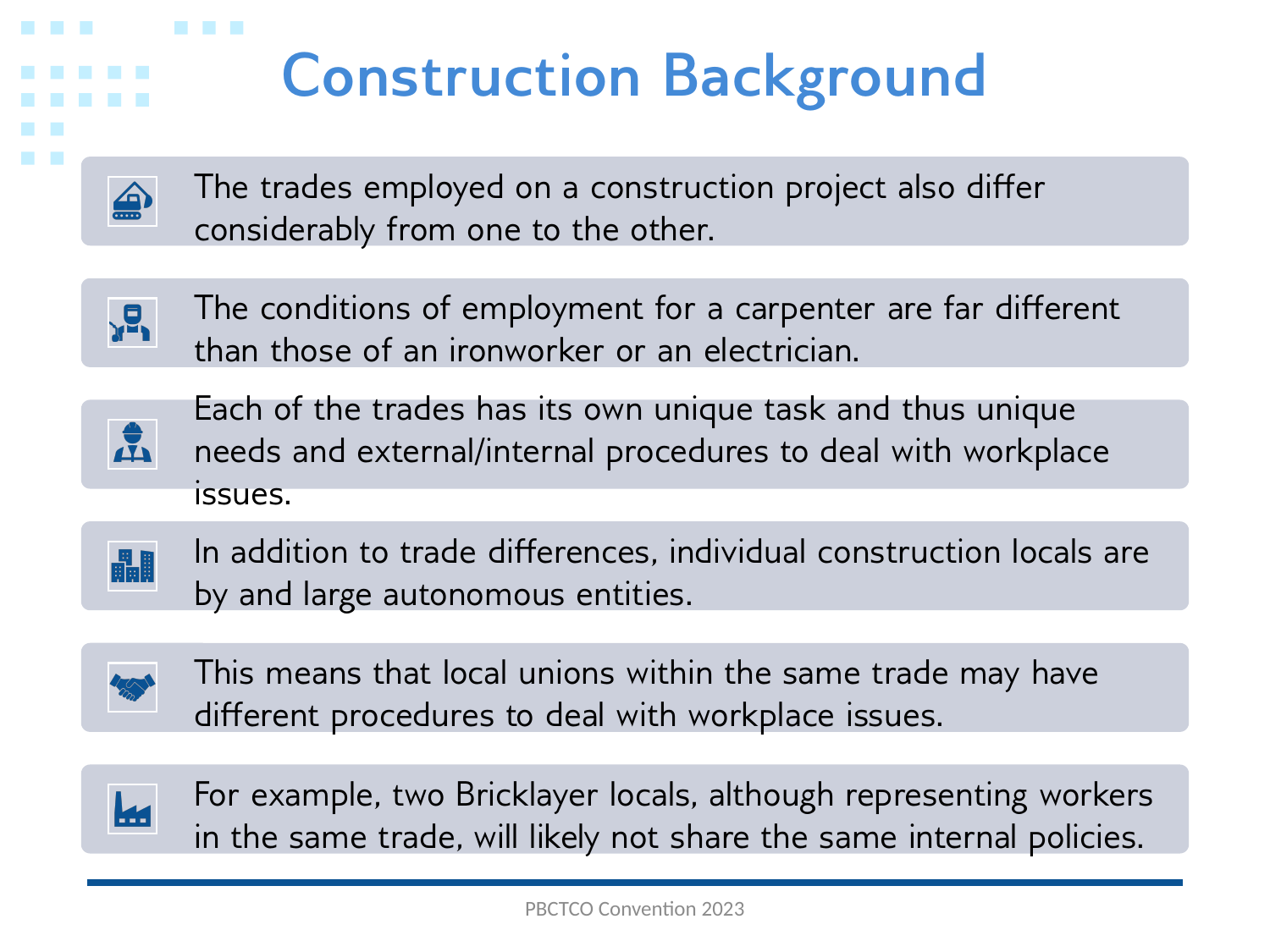

# Construction Background
The trades employed on a construction project also differ considerably from one to the other.
The conditions of employment for a carpenter are far different than those of an ironworker or an electrician.
Each of the trades has its own unique task and thus unique needs and external/internal procedures to deal with workplace issues.
In addition to trade differences, individual construction locals are by and large autonomous entities.
This means that local unions within the same trade may have different procedures to deal with workplace issues.
For example, two Bricklayer locals, although representing workers in the same trade, will likely not share the same internal policies.
PBCTCO Convention 2023